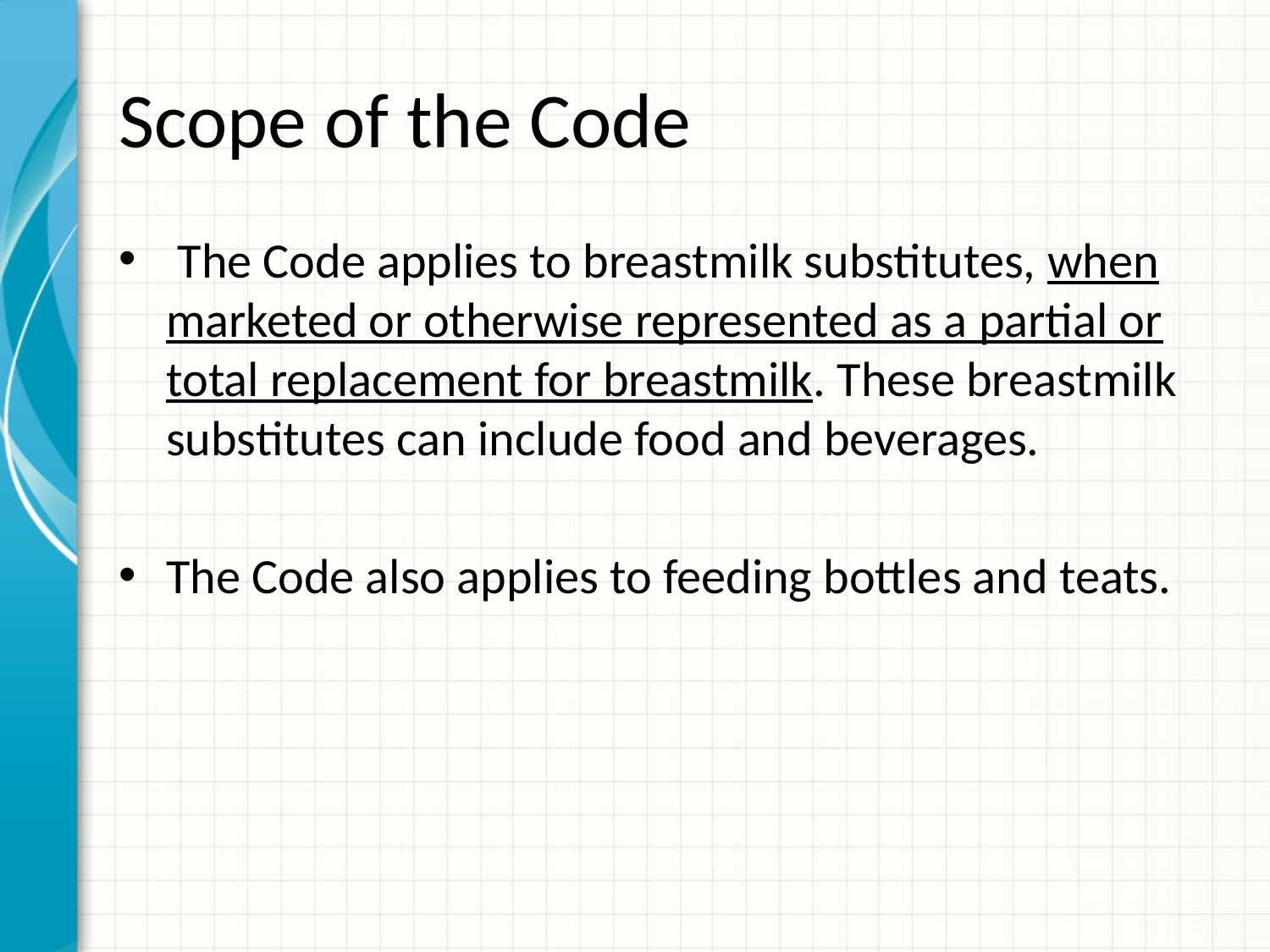

# Scope of the Code
 The Code applies to breastmilk substitutes, when marketed or otherwise represented as a partial or total replacement for breastmilk. These breastmilk substitutes can include food and beverages.

The Code also applies to feeding bottles and teats.